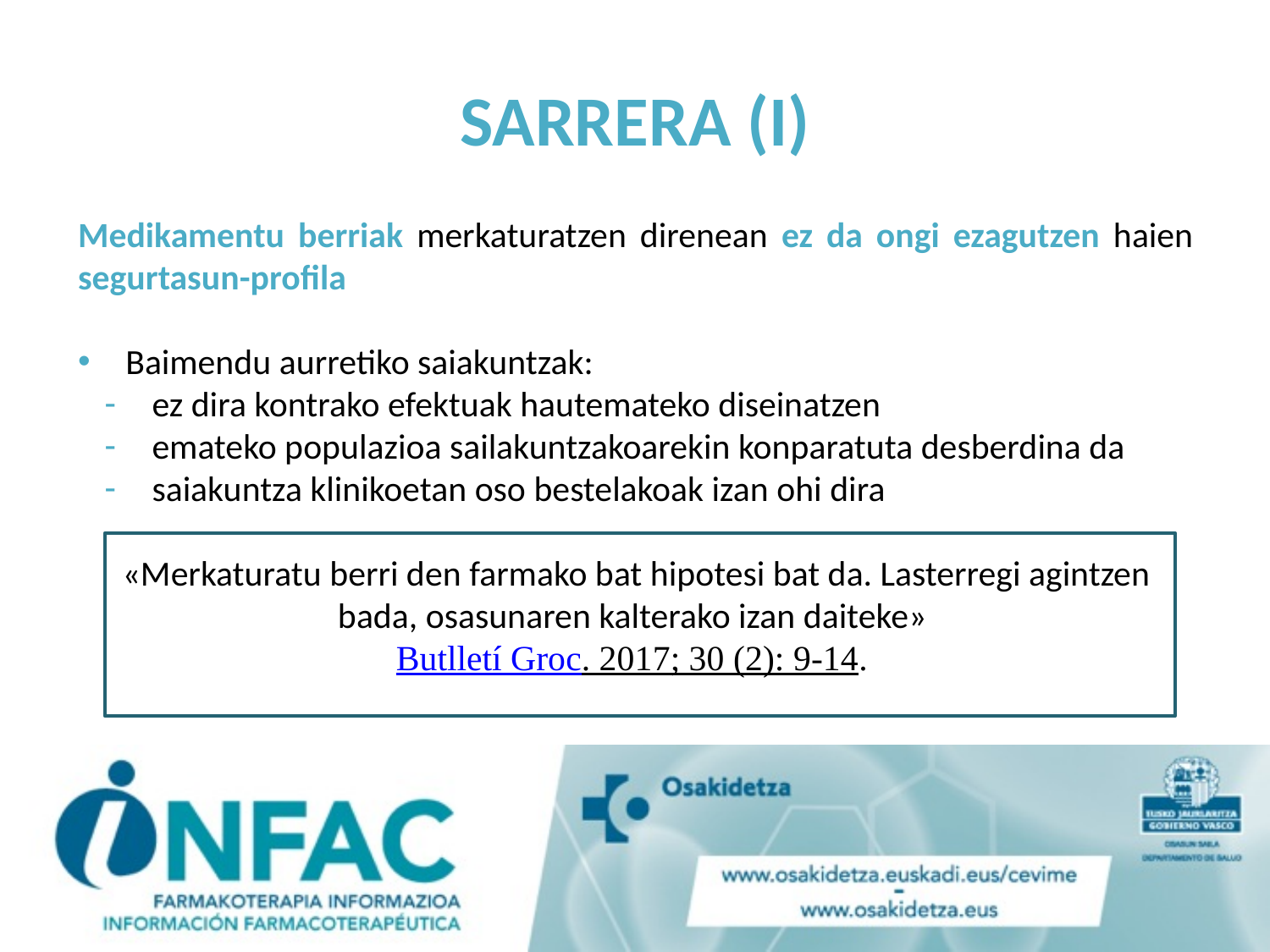

# SARRERA (I)
Medikamentu berriak merkaturatzen direnean ez da ongi ezagutzen haien segurtasun-profila

Baimendu aurretiko saiakuntzak:
ez dira kontrako efektuak hautemateko diseinatzen
emateko populazioa sailakuntzakoarekin konparatuta desberdina da
saiakuntza klinikoetan oso bestelakoak izan ohi dira

«Merkaturatu berri den farmako bat hipotesi bat da. Lasterregi agintzen bada, osasunaren kalterako izan daiteke»
Butlletí Groc. 2017; 30 (2): 9-14.